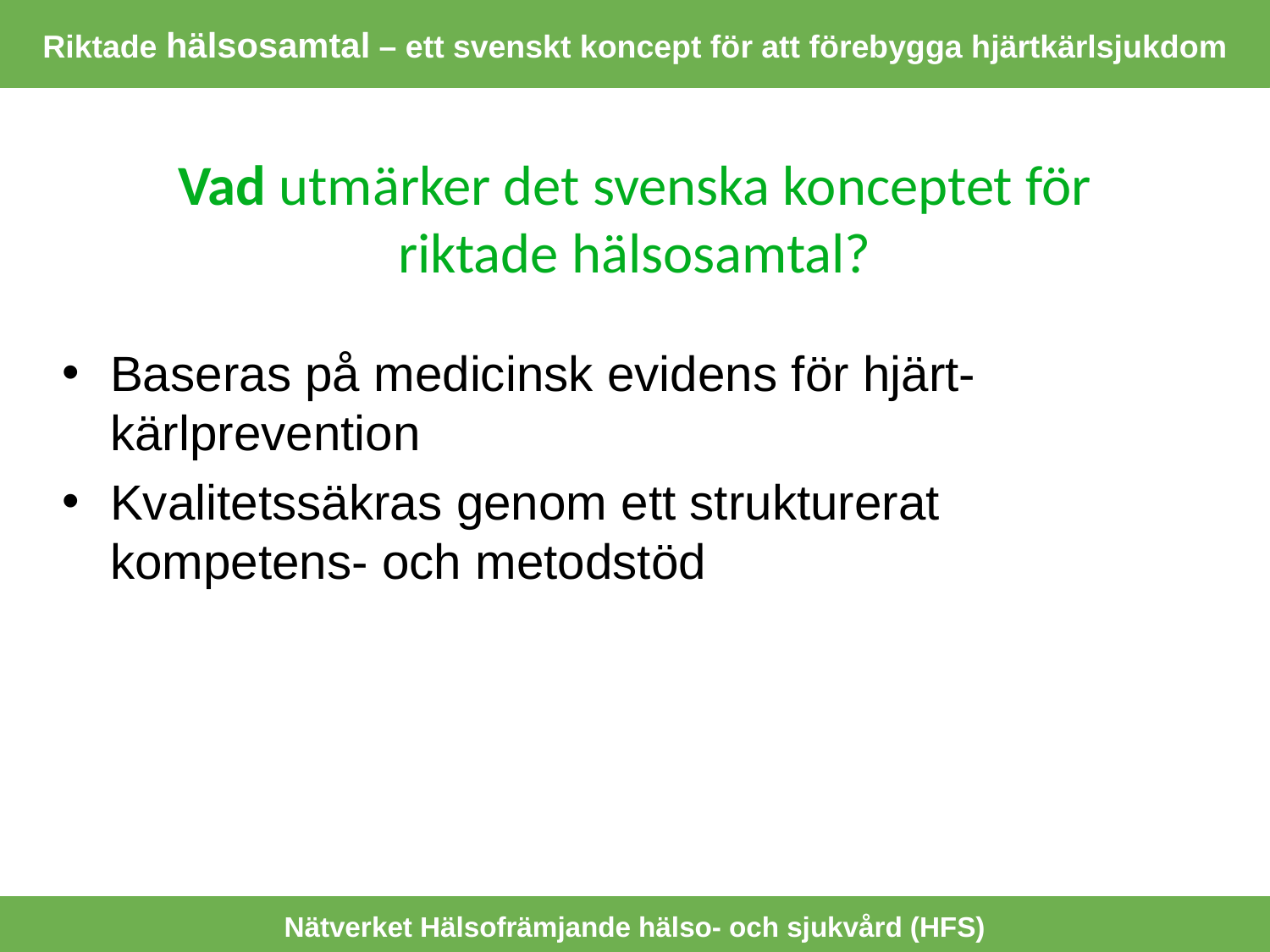

Riktade hälsosamtal – ett svenskt koncept för att förebygga hjärtkärlsjukdom
# Vad utmärker det svenska konceptet för riktade hälsosamtal?
Baseras på medicinsk evidens för hjärt-kärlprevention
Kvalitetssäkras genom ett strukturerat kompetens- och metodstöd

Nätverket Hälsofrämjande hälso- och sjukvård (HFS)